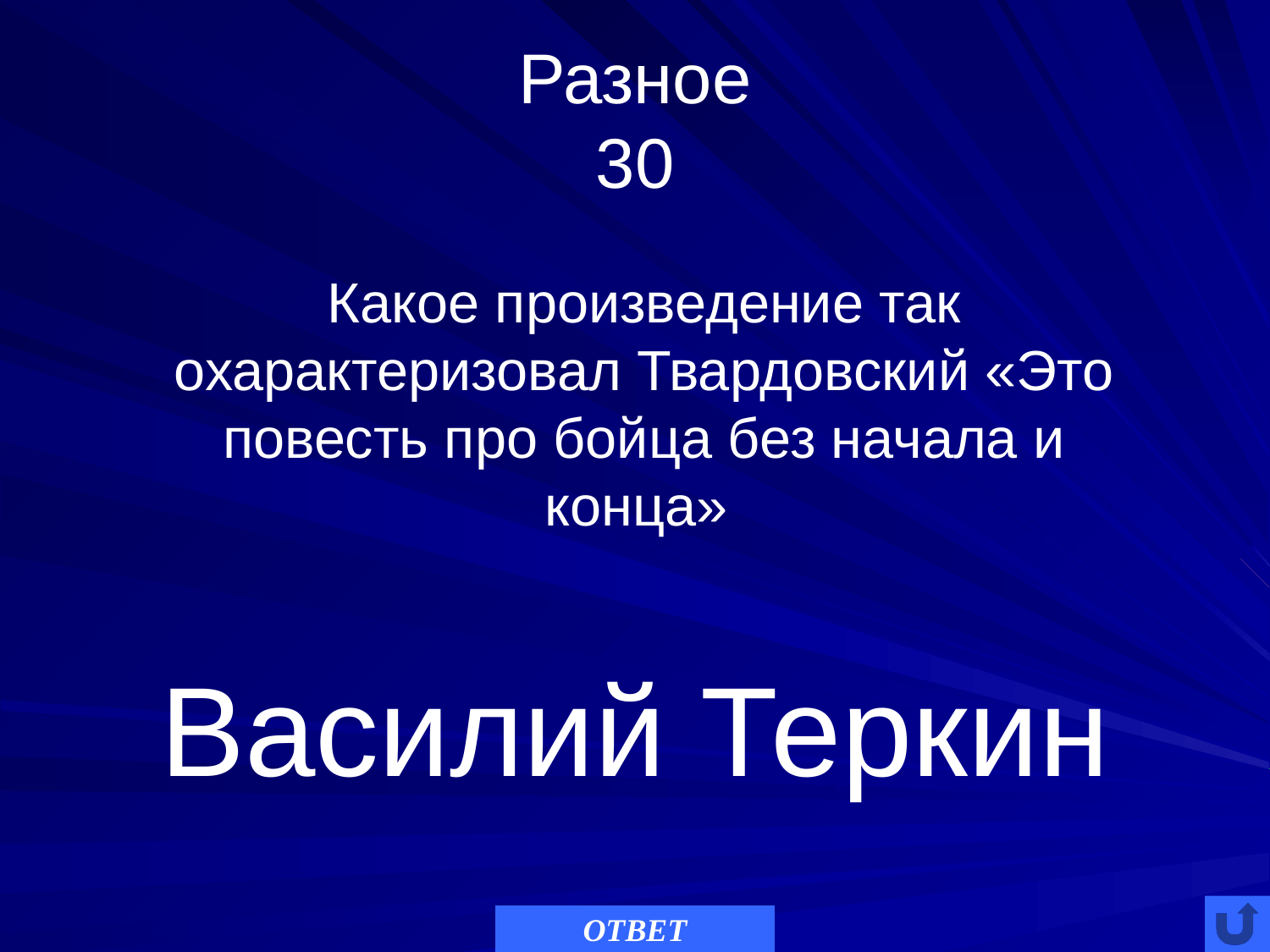

# Разное 30
Какое произведение так охарактеризовал Твардовский «Это повесть про бойца без начала и конца»
Василий Теркин

ОТВЕТ